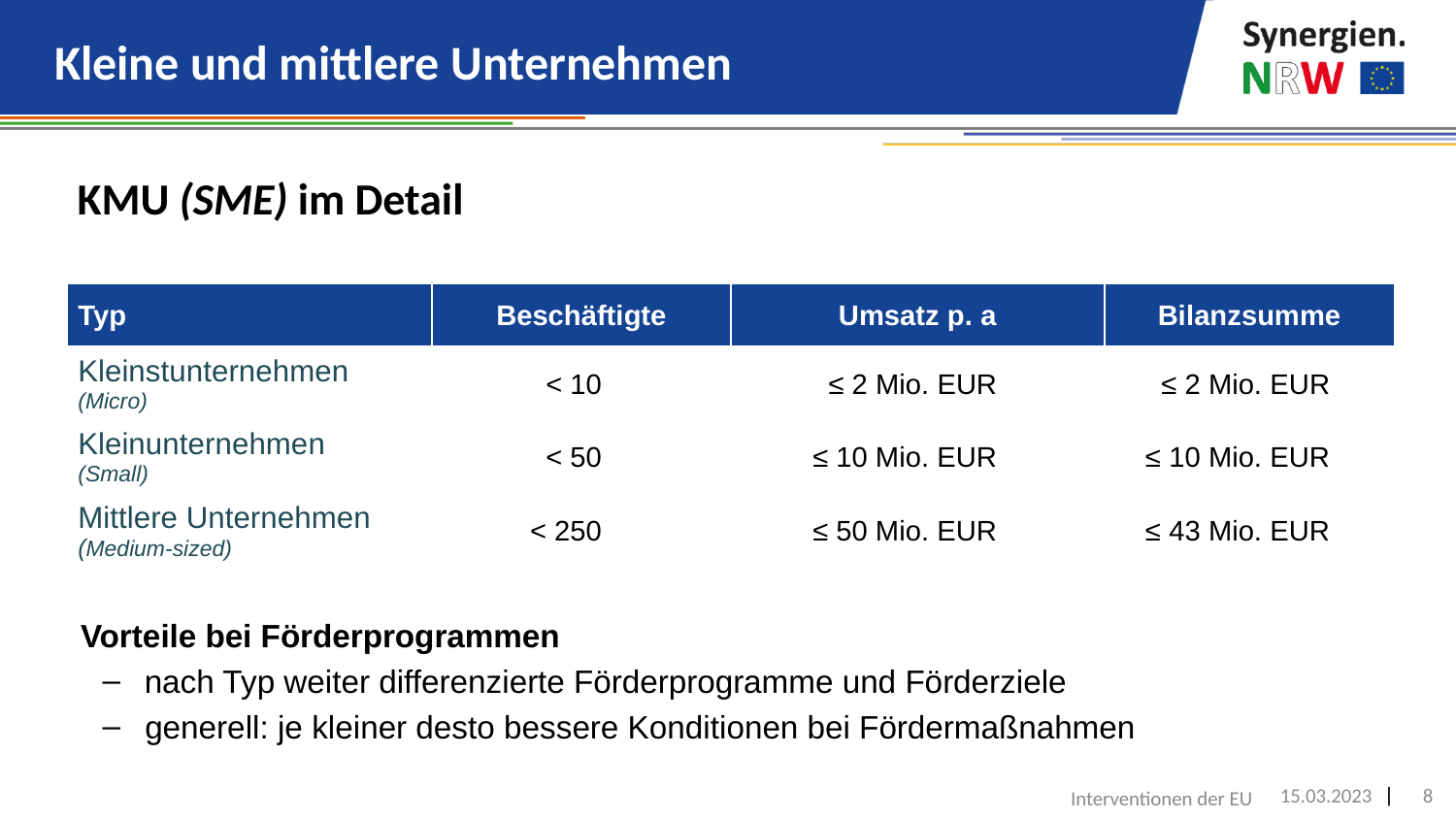

# Kleine und mittlere Unternehmen
KMU (SME) im Detail
| Typ | Beschäftigte | Umsatz p. a | Bilanzsumme |
| --- | --- | --- | --- |
| Kleinstunternehmen (Micro) | < 10 | ≤ 2 Mio. EUR | ≤ 2 Mio. EUR |
| Kleinunternehmen (Small) | < 50 | ≤ 10 Mio. EUR | ≤ 10 Mio. EUR |
| Mittlere Unternehmen (Medium-sized) | < 250 | ≤ 50 Mio. EUR | ≤ 43 Mio. EUR |
Vorteile bei Förderprogrammen
nach Typ weiter differenzierte Förderprogramme und Förderziele
generell: je kleiner desto bessere Konditionen bei Fördermaßnahmen
Interventionen der EU
15.03.2023
8